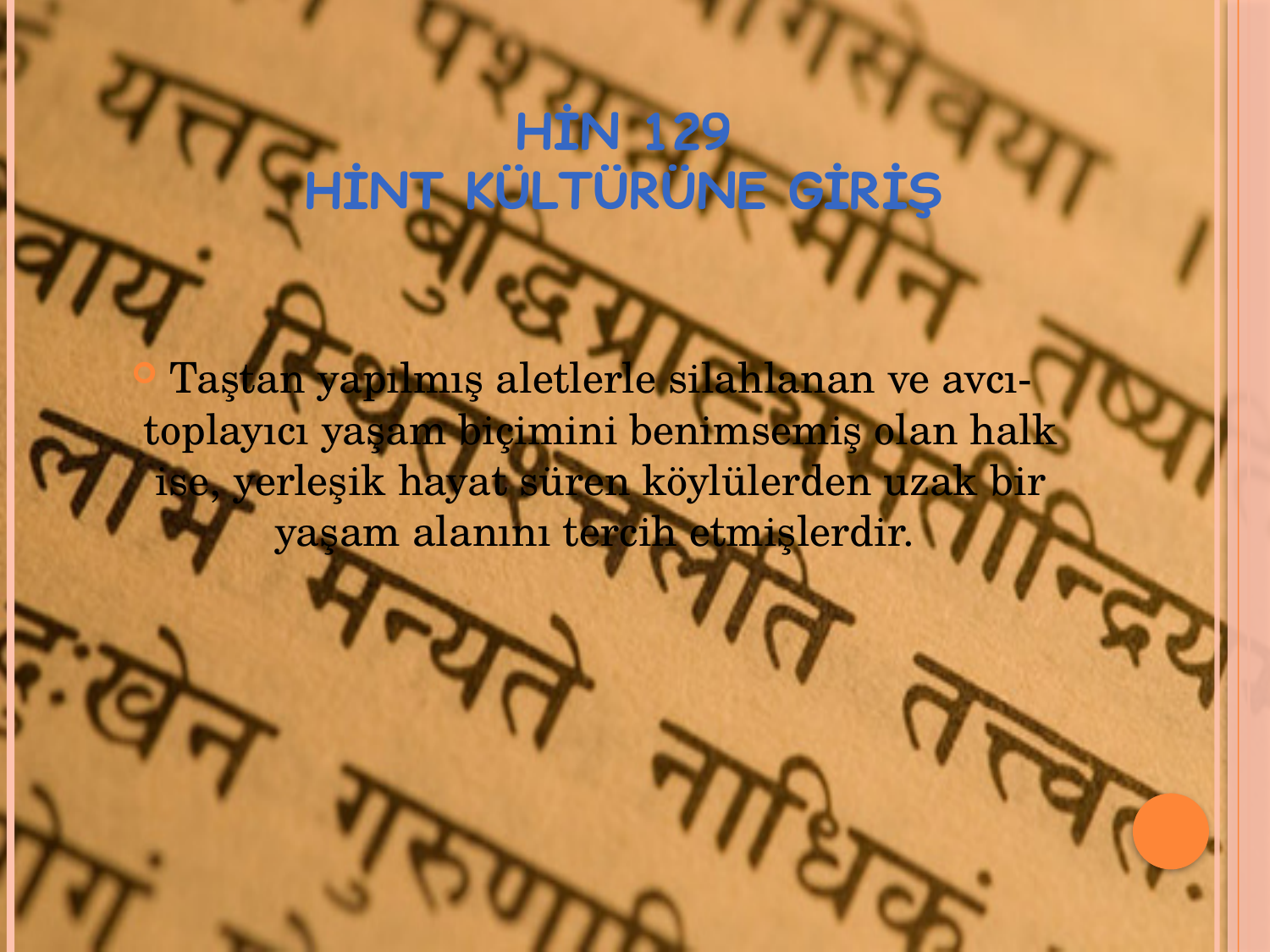

# HİN 129 HİNT KÜLTÜRÜNE GİRİŞ

Taştan yapılmış aletlerle silahlanan ve avcı-toplayıcı yaşam biçimini benimsemiş olan halk ise, yerleşik hayat süren köylülerden uzak bir yaşam alanını tercih etmişlerdir.